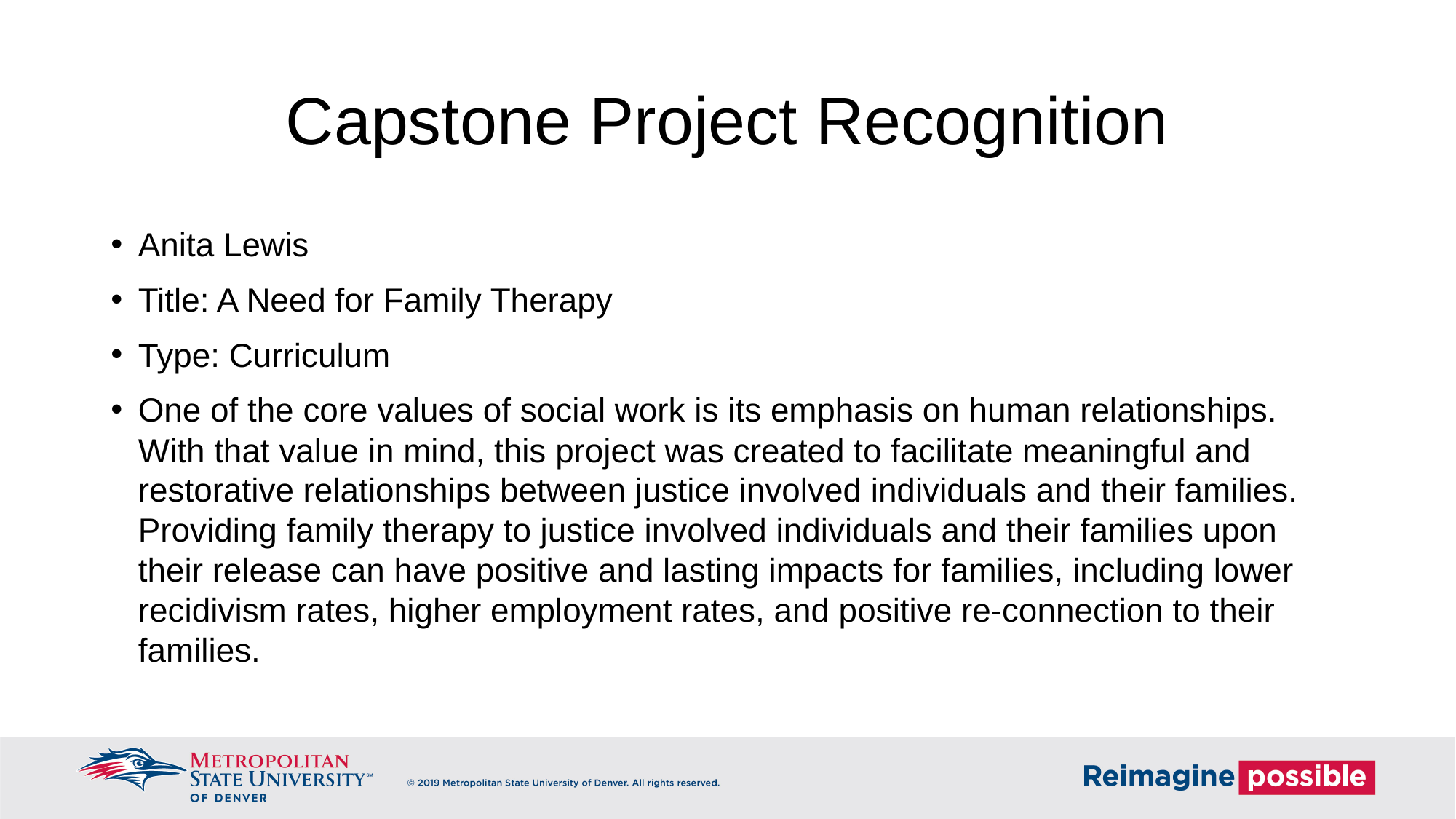

# Capstone Project Recognition
Anita Lewis
Title: A Need for Family Therapy
Type: Curriculum
One of the core values of social work is its emphasis on human relationships. With that value in mind, this project was created to facilitate meaningful and restorative relationships between justice involved individuals and their families. Providing family therapy to justice involved individuals and their families upon their release can have positive and lasting impacts for families, including lower recidivism rates, higher employment rates, and positive re-connection to their families.